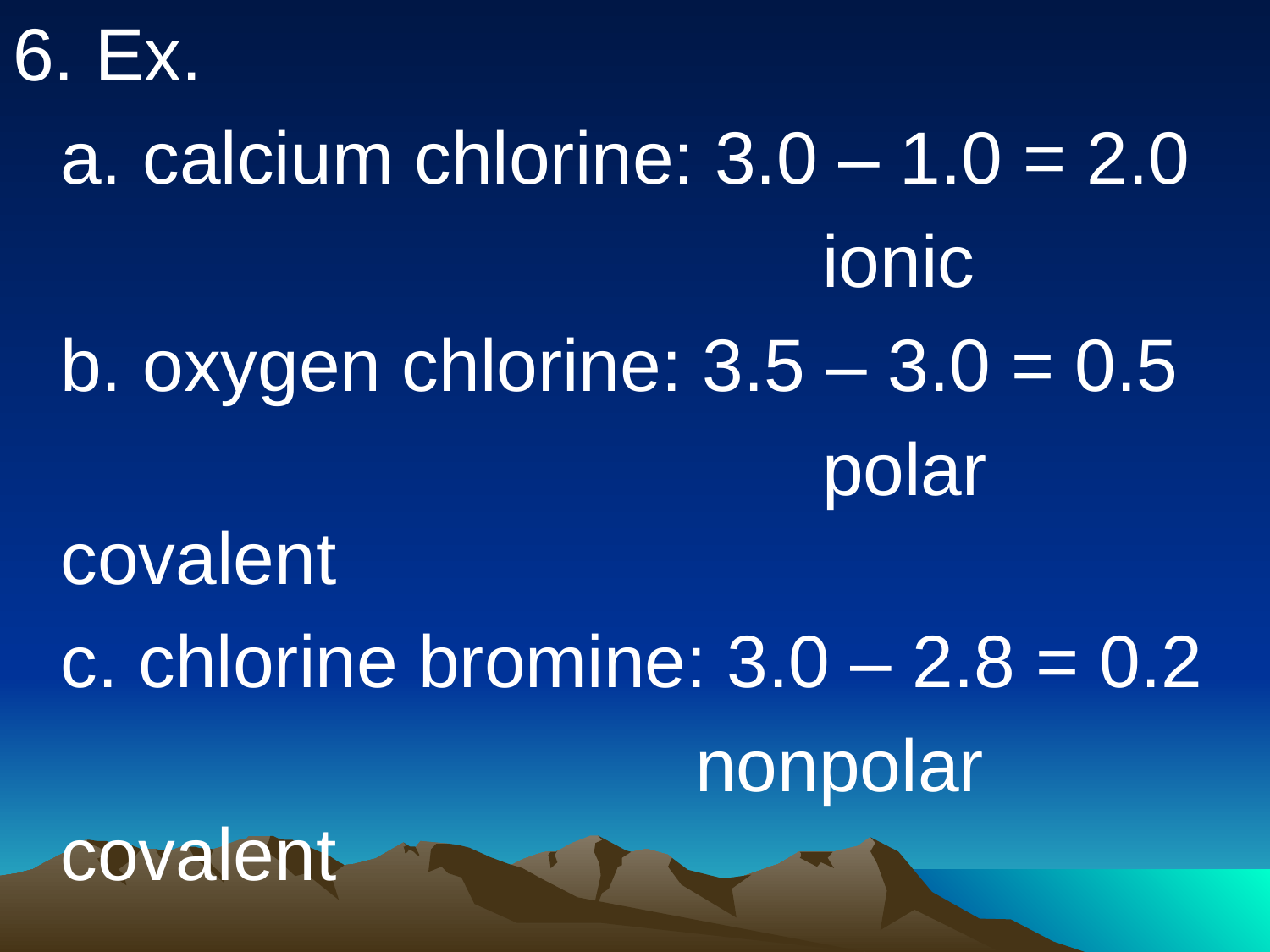

6. Ex.
	a. calcium chlorine: 3.0 – 1.0 = 2.0
							ionic
	b. oxygen chlorine: 3.5 – 3.0 = 0.5
							polar covalent
	c. chlorine bromine: 3.0 – 2.8 = 0.2
						nonpolar covalent